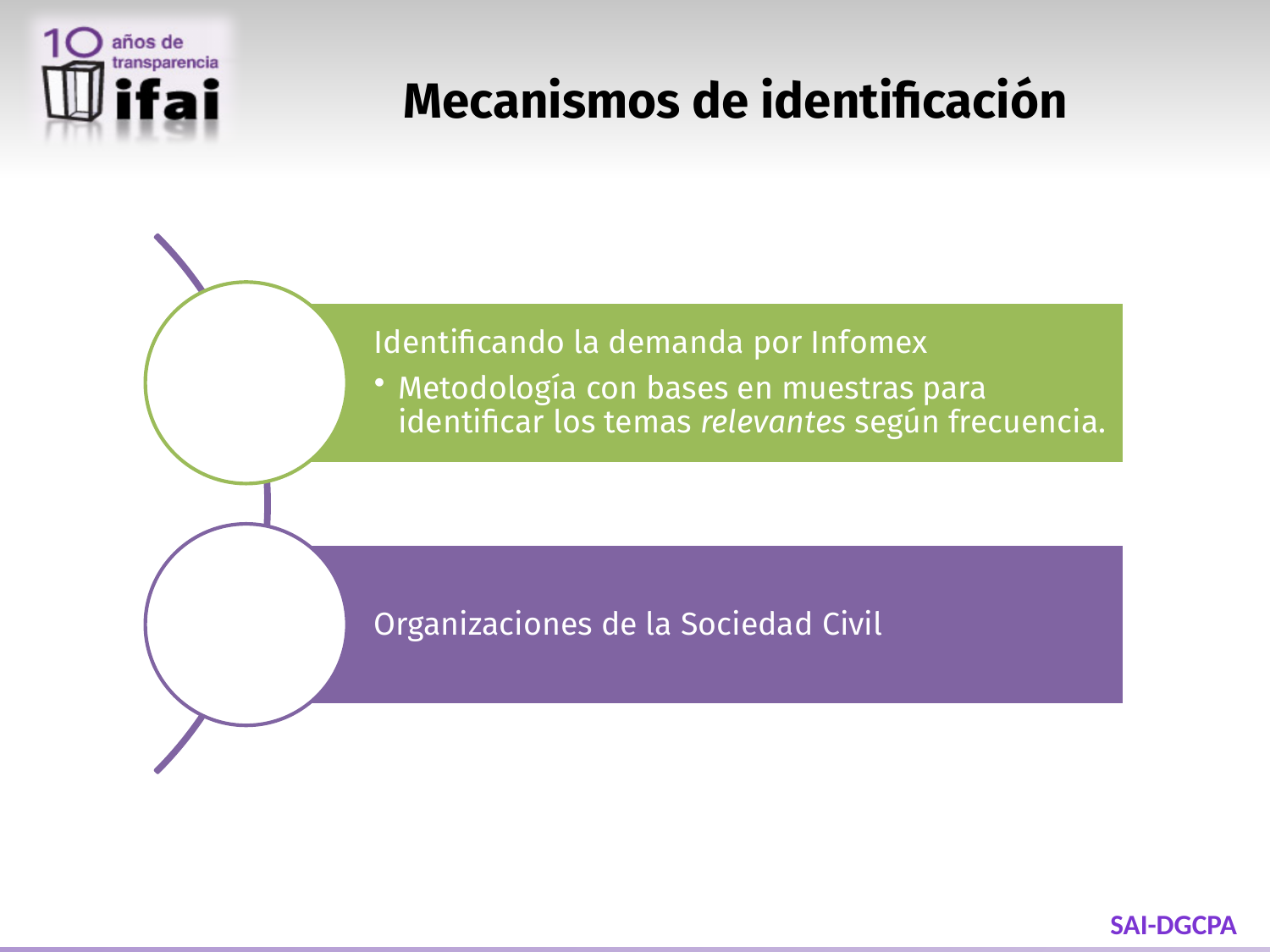

# Mecanismos de identificación
Identificando la demanda por Infomex
Metodología con bases en muestras para identificar los temas relevantes según frecuencia.
Organizaciones de la Sociedad Civil